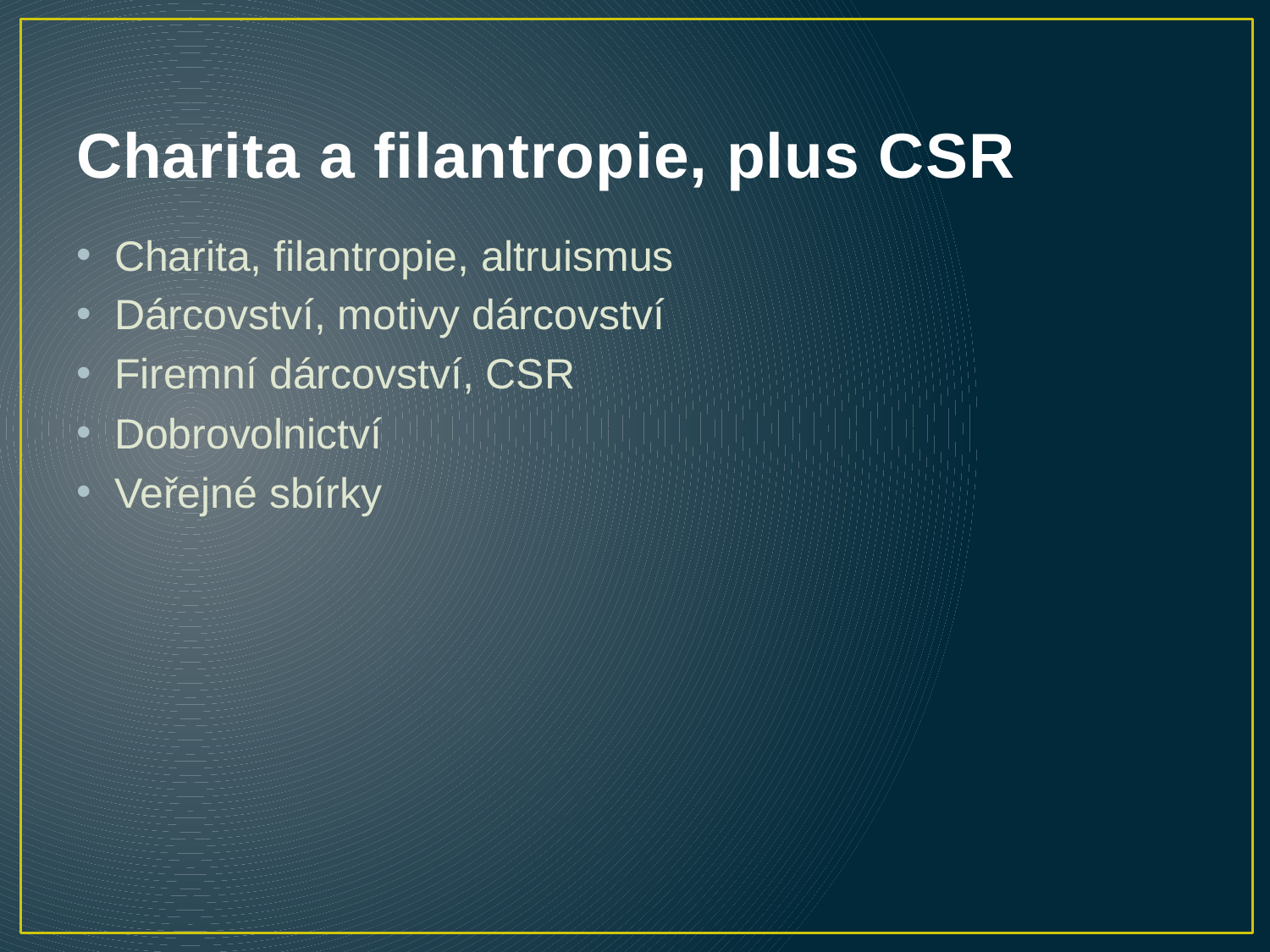

# Charita a filantropie, plus CSR
Charita, filantropie, altruismus
Dárcovství, motivy dárcovství
Firemní dárcovství, CSR
Dobrovolnictví
Veřejné sbírky